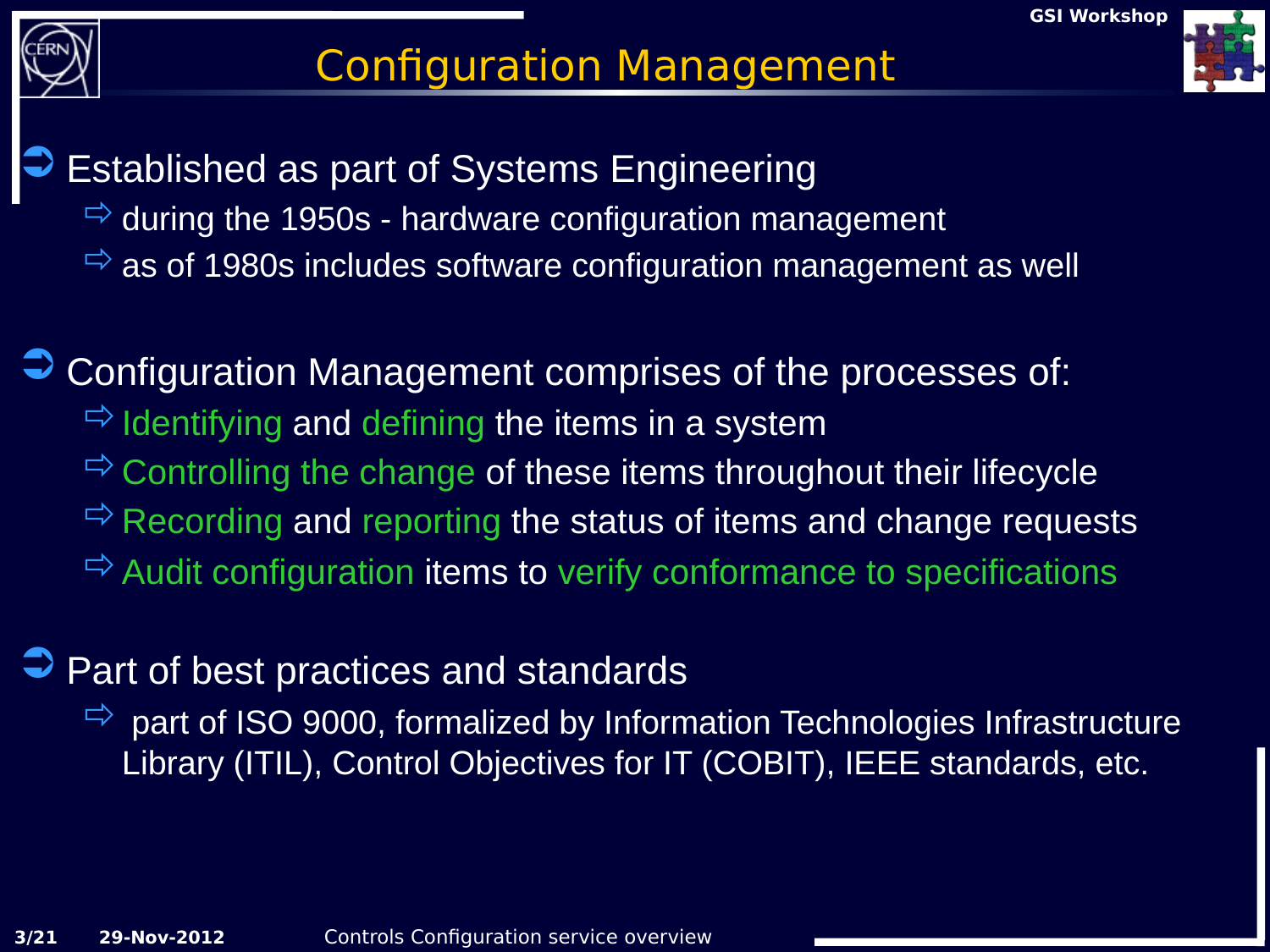

# Configuration Management
Established as part of Systems Engineering
during the 1950s - hardware configuration management
as of 1980s includes software configuration management as well

Configuration Management comprises of the processes of:
Identifying and defining the items in a system
Controlling the change of these items throughout their lifecycle
Recording and reporting the status of items and change requests
Audit configuration items to verify conformance to specifications
Part of best practices and standards
 part of ISO 9000, formalized by Information Technologies Infrastructure Library (ITIL), Control Objectives for IT (COBIT), IEEE standards, etc.

3/21